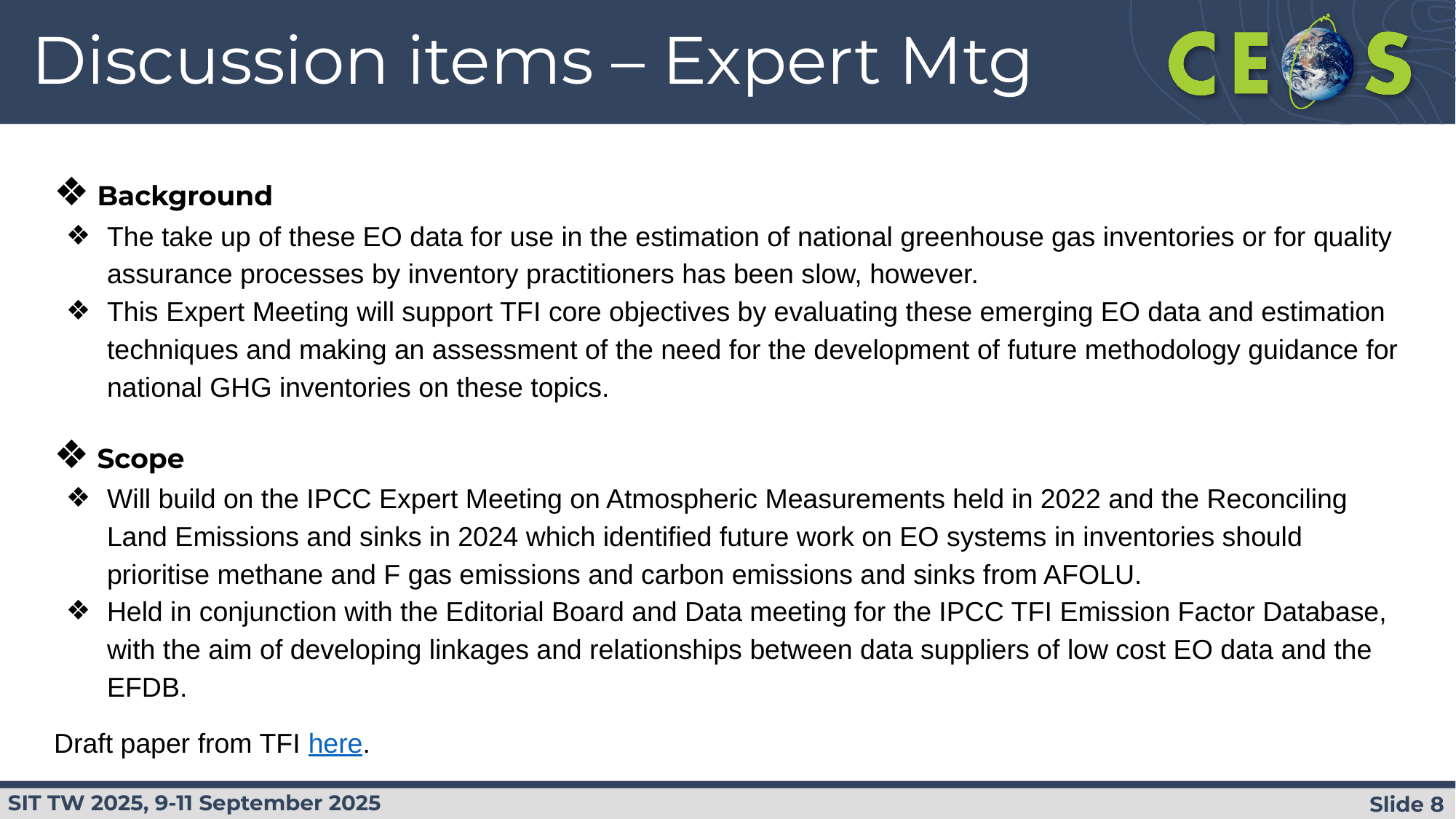

# Discussion items – Expert Mtg
❖ Background
The take up of these EO data for use in the estimation of national greenhouse gas inventories or for quality assurance processes by inventory practitioners has been slow, however.
This Expert Meeting will support TFI core objectives by evaluating these emerging EO data and estimation techniques and making an assessment of the need for the development of future methodology guidance for national GHG inventories on these topics.
❖ Scope
Will build on the IPCC Expert Meeting on Atmospheric Measurements held in 2022 and the Reconciling Land Emissions and sinks in 2024 which identified future work on EO systems in inventories should prioritise methane and F gas emissions and carbon emissions and sinks from AFOLU.
Held in conjunction with the Editorial Board and Data meeting for the IPCC TFI Emission Factor Database, with the aim of developing linkages and relationships between data suppliers of low cost EO data and the EFDB.
Draft paper from TFI here.